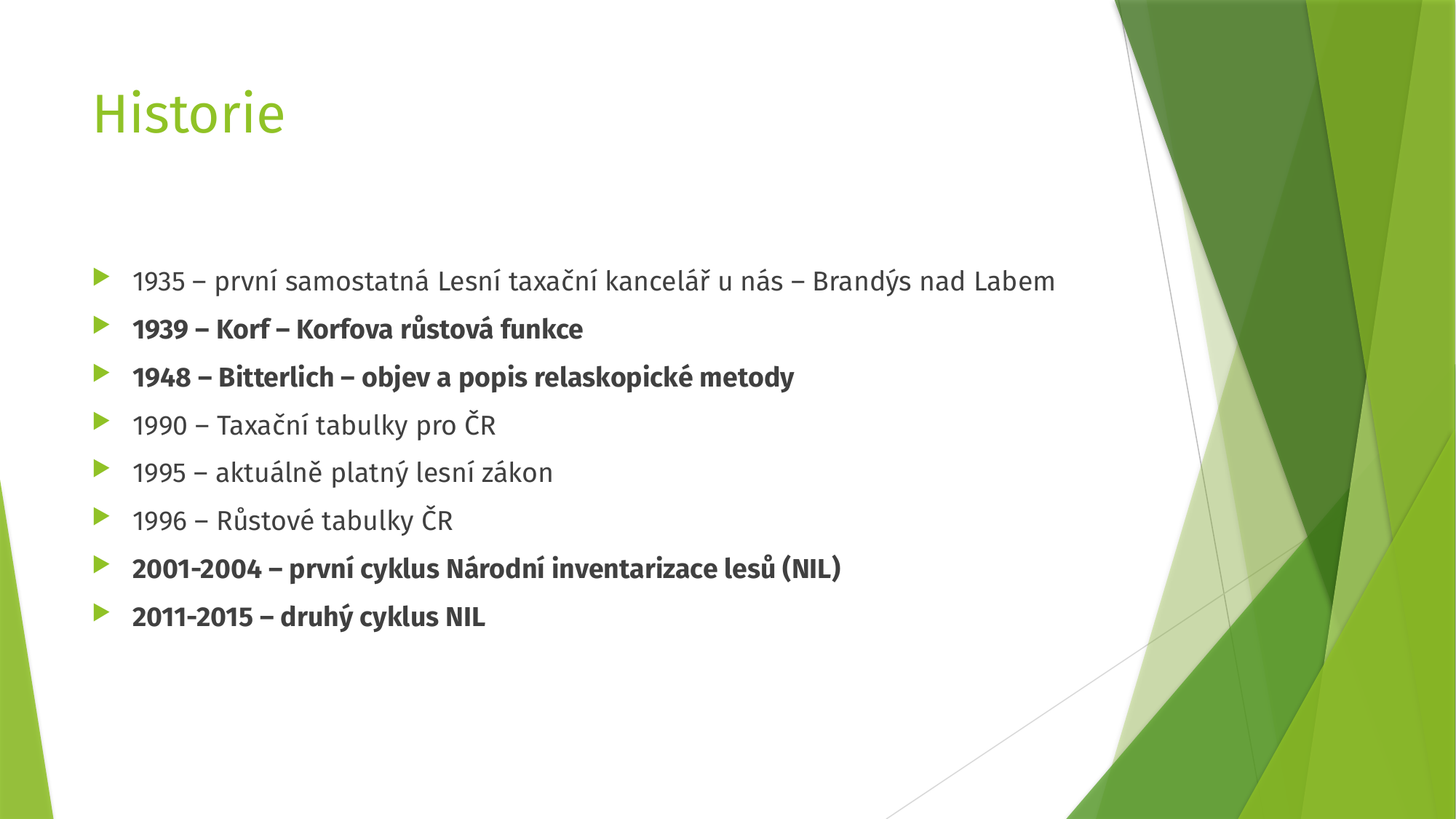

# Historie
1935 – první samostatná Lesní taxační kancelář u nás – Brandýs nad Labem
1939 – Korf – Korfova růstová funkce
1948 – Bitterlich – objev a popis relaskopické metody
1990 – Taxační tabulky pro ČR
1995 – aktuálně platný lesní zákon
1996 – Růstové tabulky ČR
2001-2004 – první cyklus Národní inventarizace lesů (NIL)
2011-2015 – druhý cyklus NIL